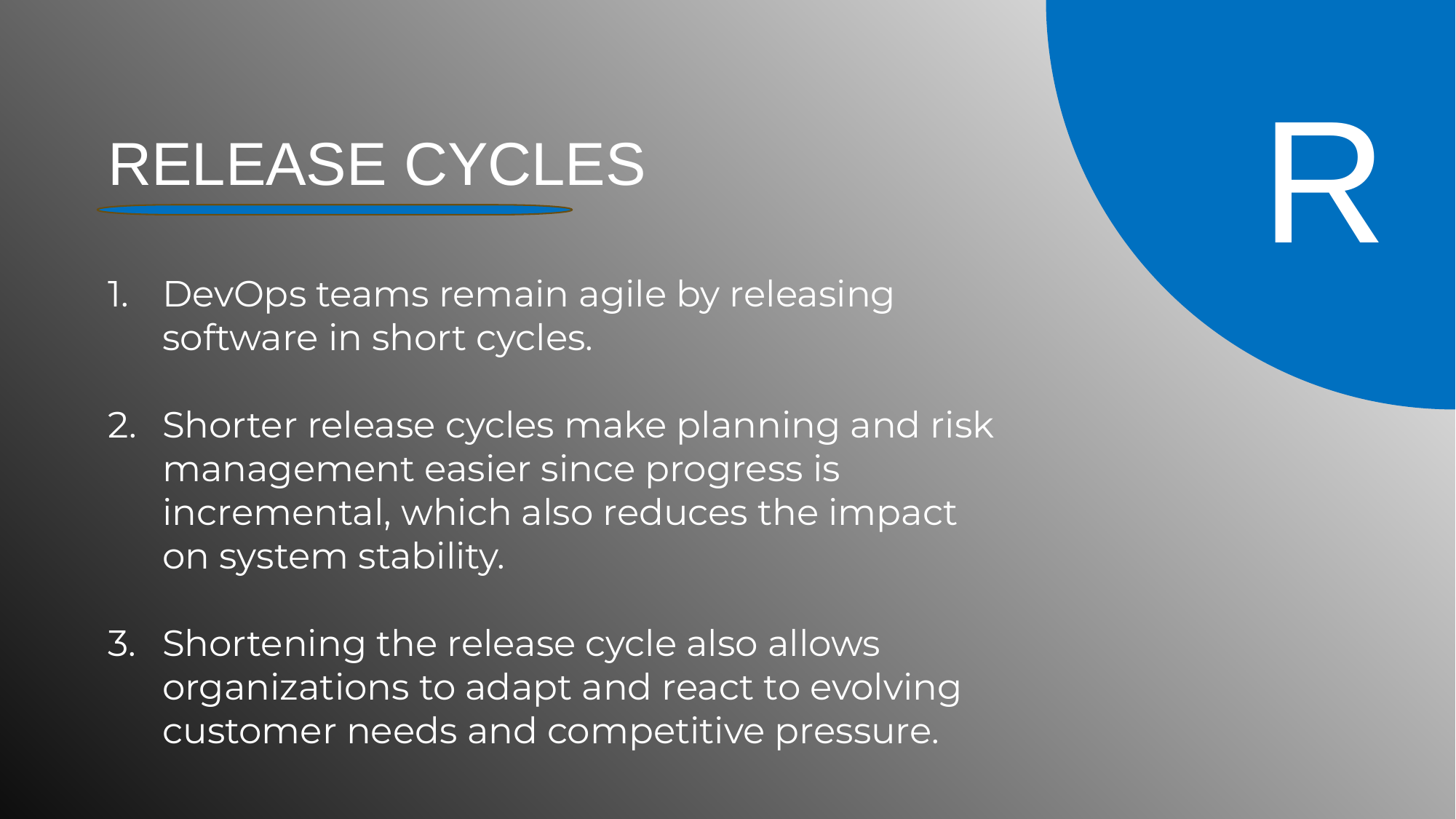

R
RELEASE CYCLES

DevOps teams remain agile by releasing software in short cycles.

Shorter release cycles make planning and risk management easier since progress is incremental, which also reduces the impact on system stability.

Shortening the release cycle also allows organizations to adapt and react to evolving customer needs and competitive pressure.